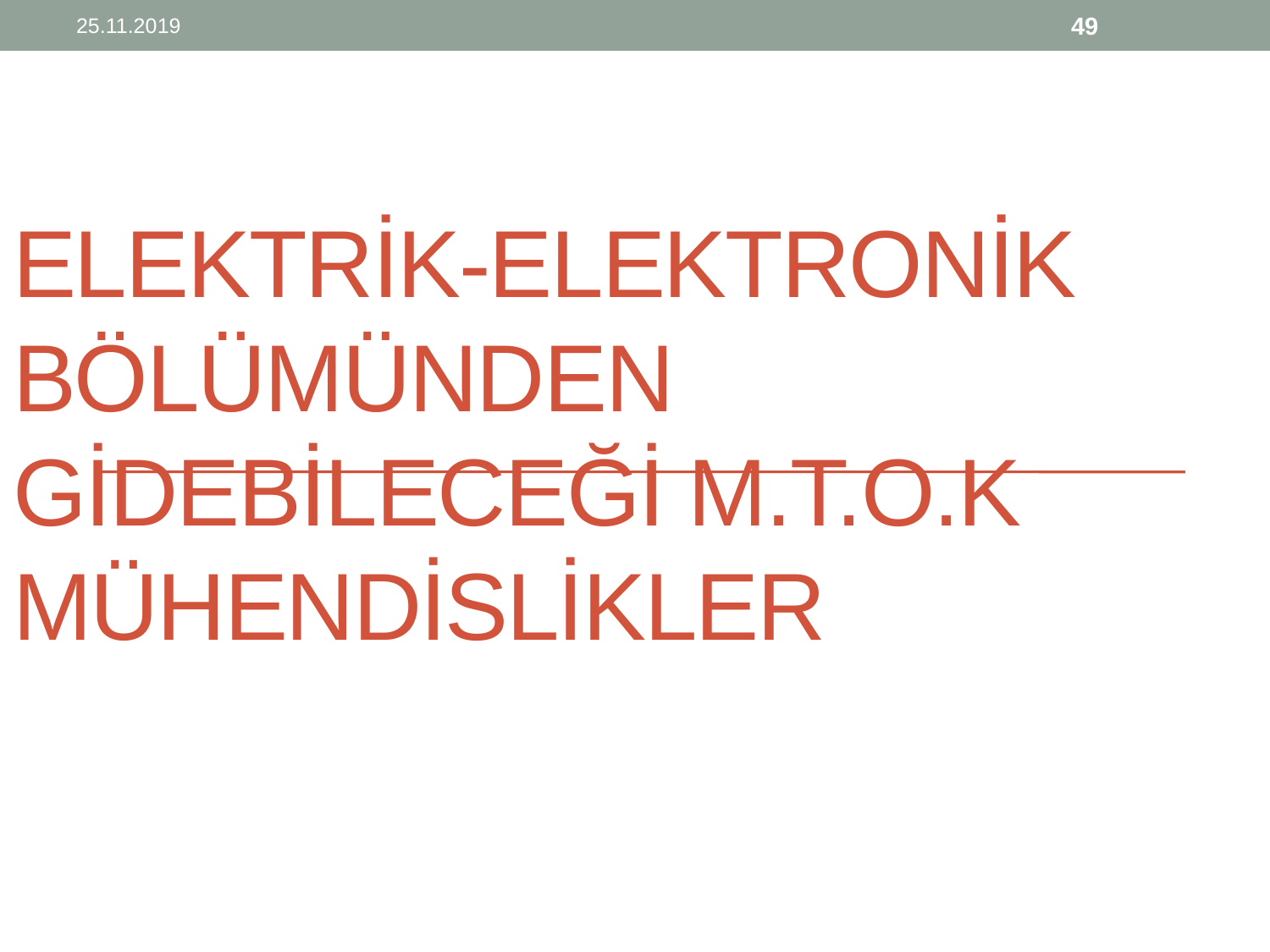

25.11.2019
49
# Elektrik-elektronik bölümünden gidebileceği m.t.o.k mühendislikler